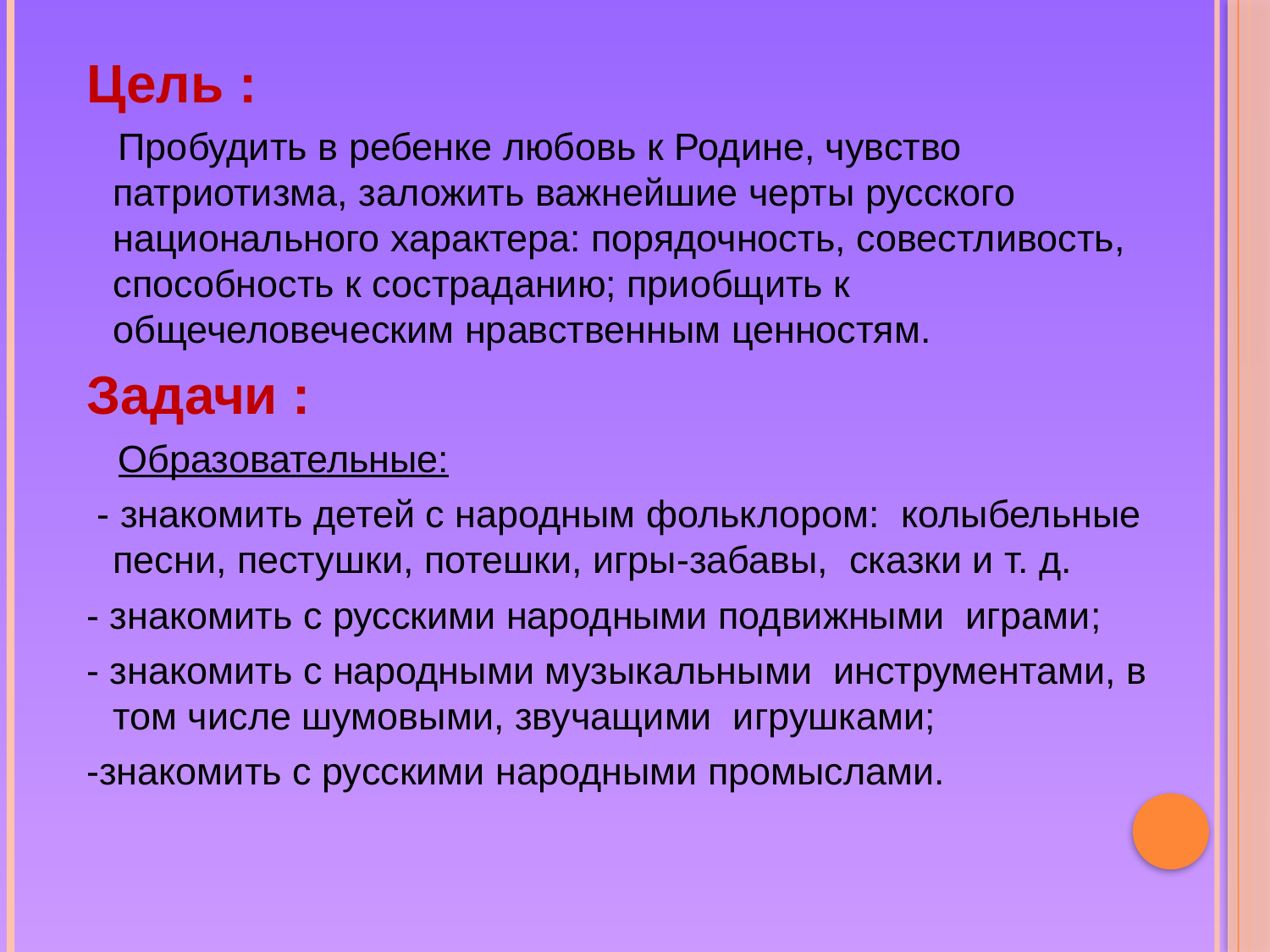

Цель :
    Пробудить в ребенке любовь к Родине, чувство патриотизма, заложить важнейшие черты русского национального характера: порядочность, совестливость, способность к состраданию; приобщить к общечеловеческим нравственным ценностям.
 Задачи :
    Образовательные:
  - знакомить детей с народным фольклором:  колыбельные песни, пестушки, потешки, игры-забавы,  сказки и т. д.
 - знакомить с русскими народными подвижными  играми;
 - знакомить с народными музыкальными  инструментами, в том числе шумовыми, звучащими  игрушками;
 -знакомить с русскими народными промыслами.